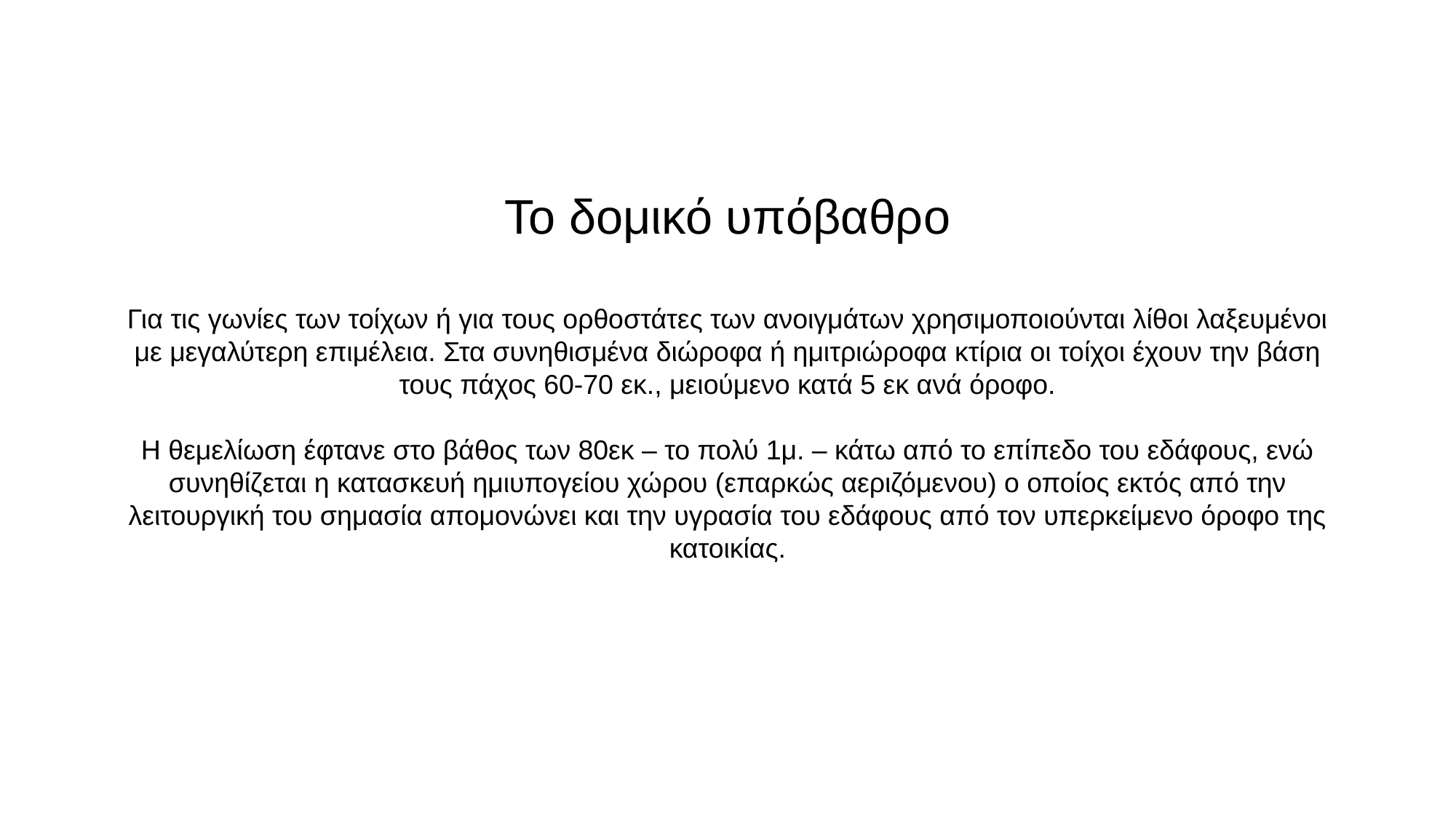

Το δομικό υπόβαθρο

Για τις γωνίες των τοίχων ή για τους ορθοστάτες των ανοιγμάτων χρησιμοποιούνται λίθοι λαξευμένοι με μεγαλύτερη επιμέλεια. Στα συνηθισμένα διώροφα ή ημιτριώροφα κτίρια οι τοίχοι έχουν την βάση τους πάχος 60-70 εκ., μειούμενο κατά 5 εκ ανά όροφο.

Η θεμελίωση έφτανε στο βάθος των 80εκ – το πολύ 1μ. – κάτω από το επίπεδο του εδάφους, ενώ συνηθίζεται η κατασκευή ημιυπογείου χώρου (επαρκώς αεριζόμενου) ο οποίος εκτός από την λειτουργική του σημασία απομονώνει και την υγρασία του εδάφους από τον υπερκείμενο όροφο της κατοικίας.